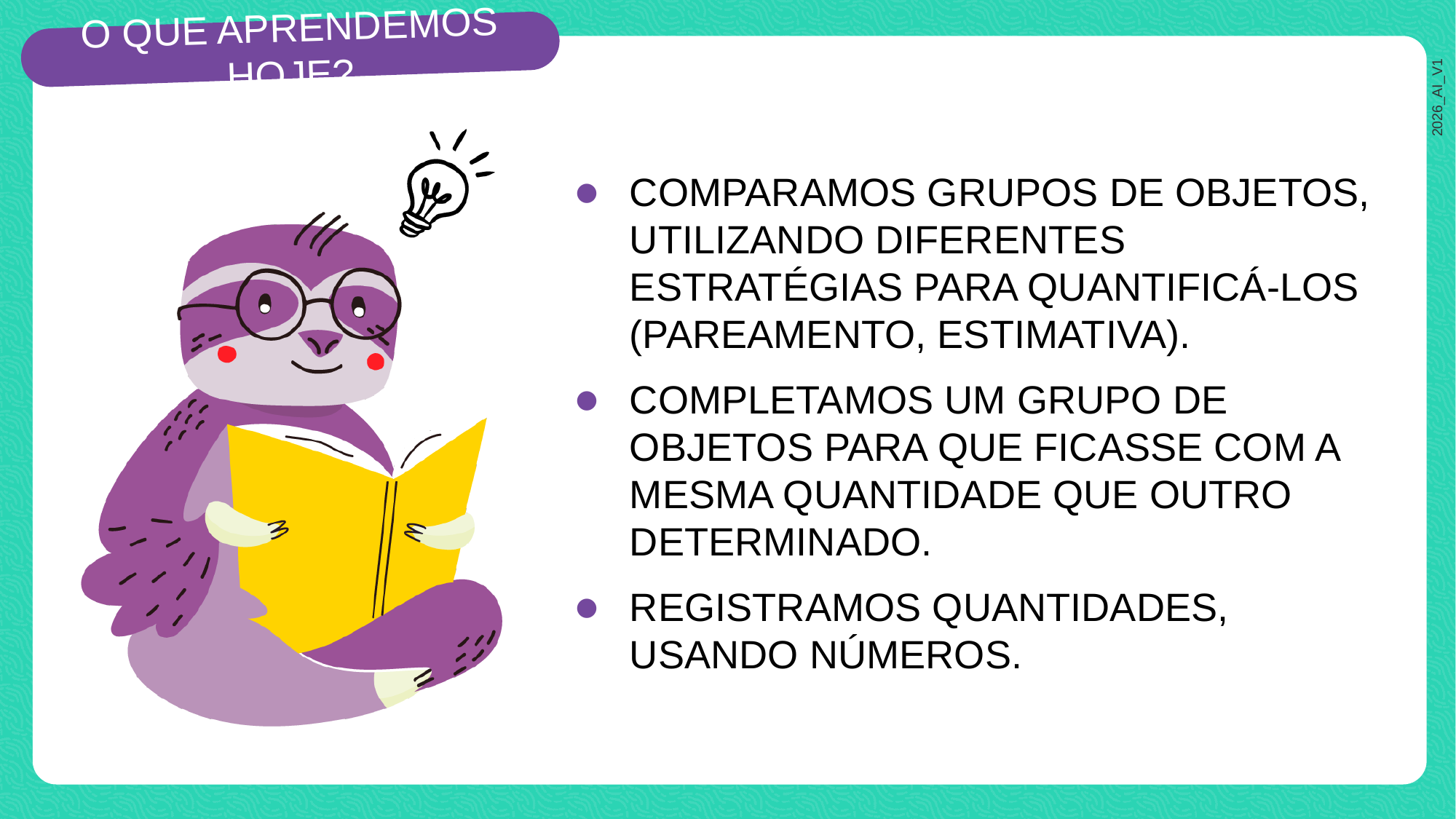

COMPARAMOS GRUPOS DE OBJETOS, UTILIZANDO DIFERENTES ESTRATÉGIAS PARA QUANTIFICÁ-LOS (PAREAMENTO, ESTIMATIVA).
COMPLETAMOS UM GRUPO DE OBJETOS PARA QUE FICASSE COM A MESMA QUANTIDADE QUE OUTRO DETERMINADO.
REGISTRAMOS QUANTIDADES, USANDO NÚMEROS.